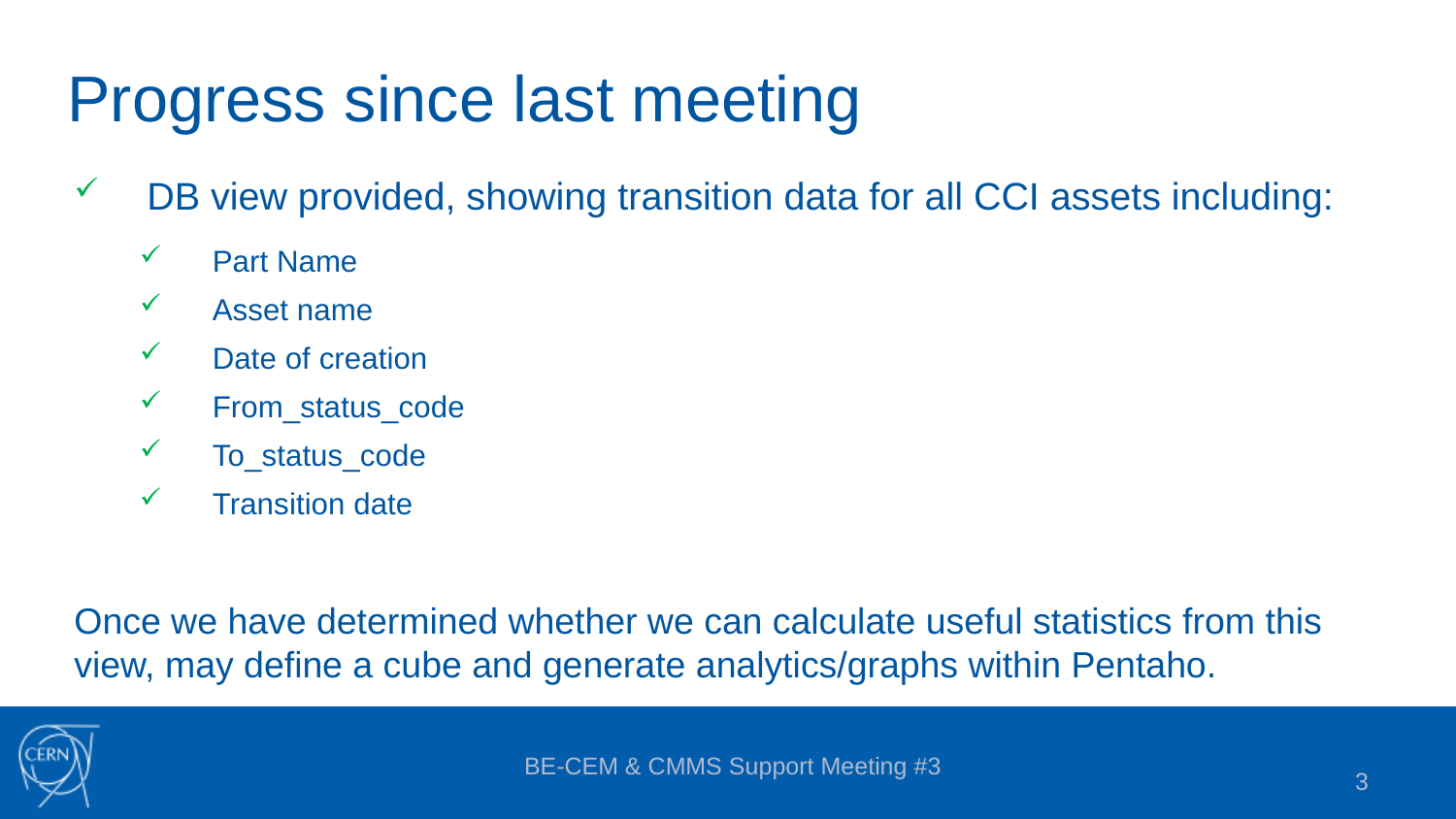

# Progress since last meeting
DB view provided, showing transition data for all CCI assets including:
Part Name
Asset name
Date of creation
From_status_code
To_status_code
Transition date

Once we have determined whether we can calculate useful statistics from this view, may define a cube and generate analytics/graphs within Pentaho.
BE-CEM & CMMS Support Meeting #3
3